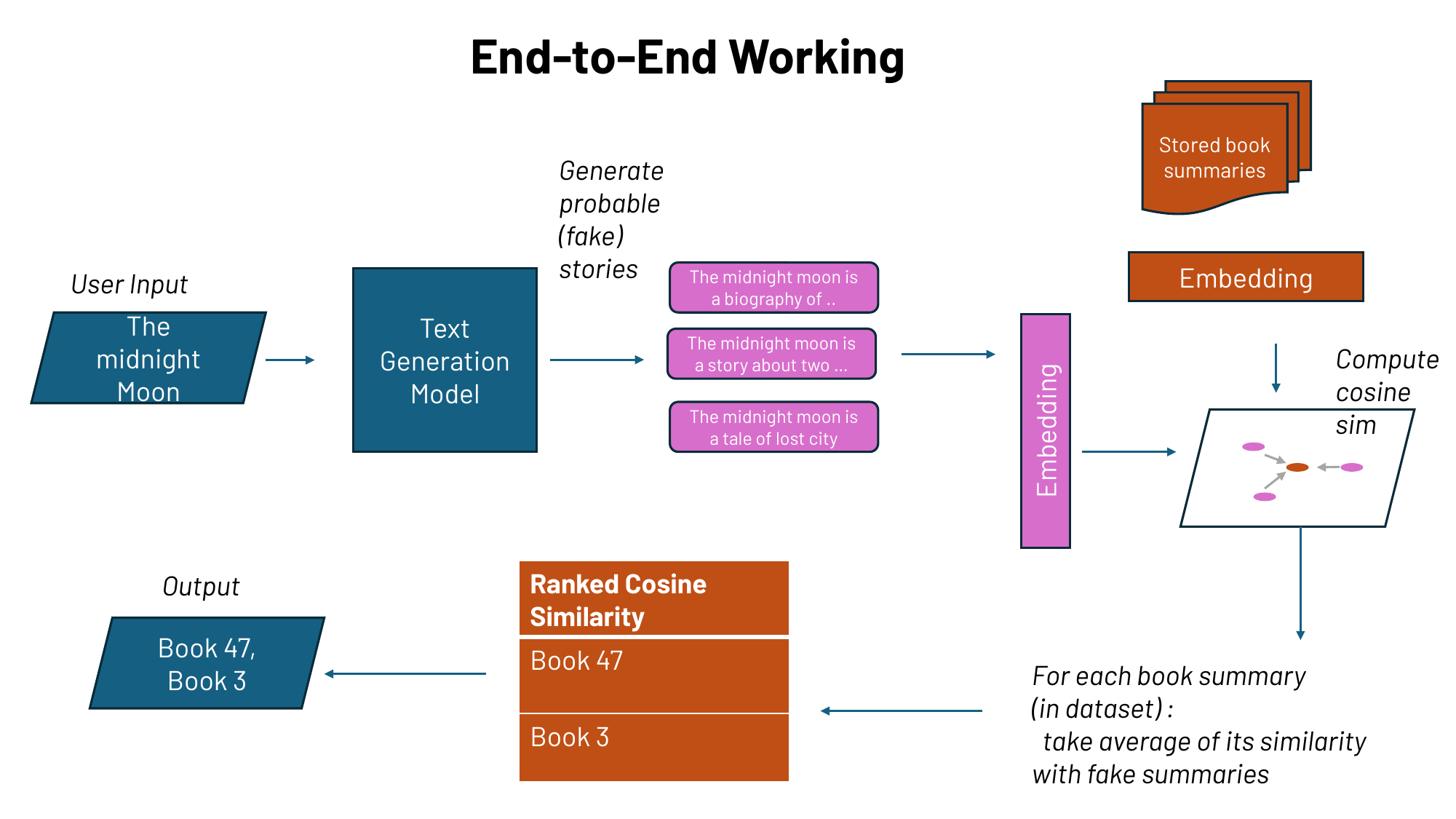

End-to-End Working
Stored book summaries
Generate probable (fake)
stories
Embedding
User Input
The midnight moon is a biography of ..
Text Generation Model
The midnight Moon
Embedding
The midnight moon is a story about two …
Compute cosine sim
The midnight moon is a tale of lost city

| Ranked Cosine Similarity |
| --- |
| Book 47 |
| Book 3 |
Output
Book 47, Book 3
For each book summary
(in dataset) :
  take average of its similarity with fake summaries